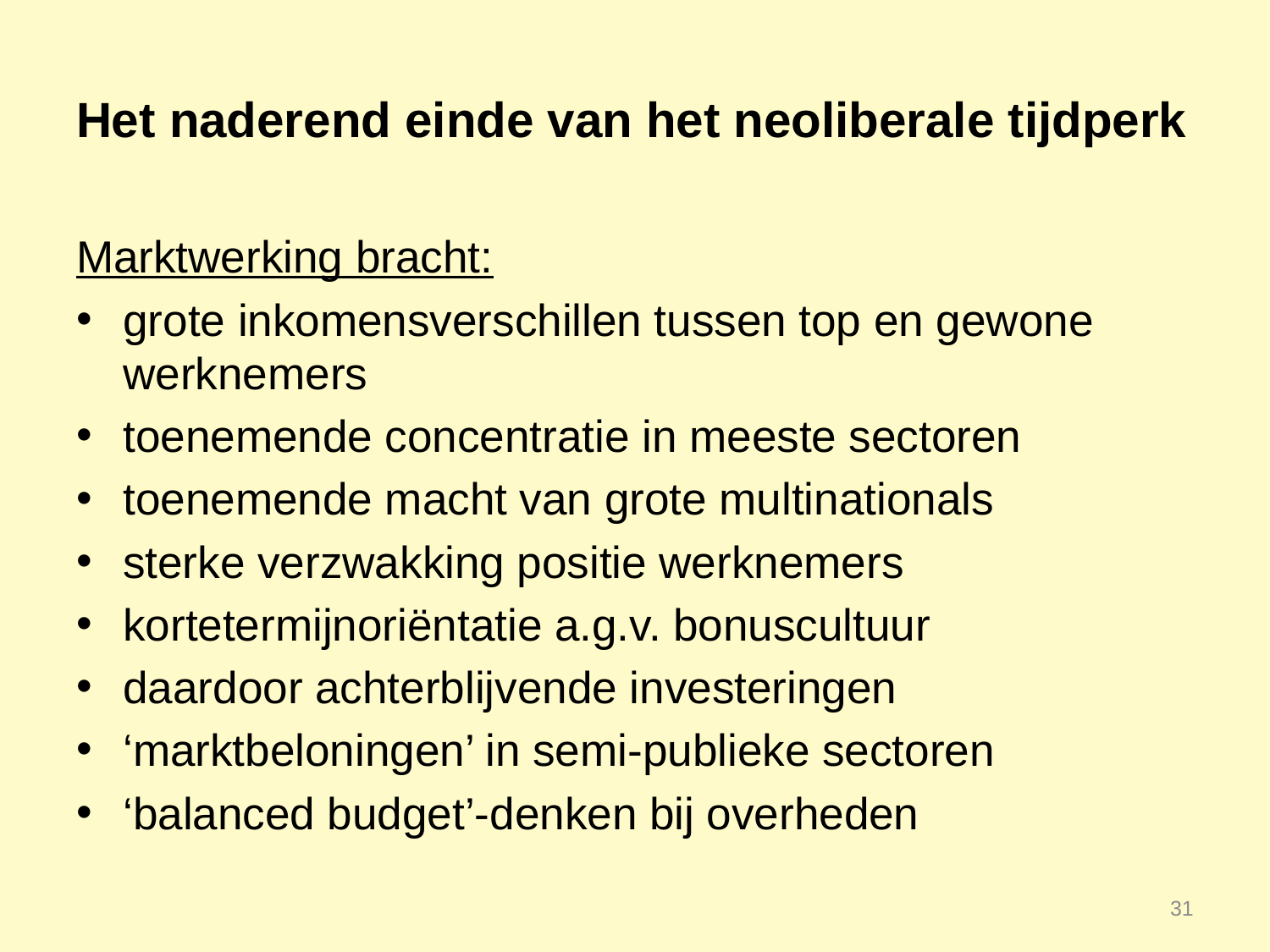

# Het naderend einde van het neoliberale tijdperk
Marktwerking bracht:
grote inkomensverschillen tussen top en gewone werknemers
toenemende concentratie in meeste sectoren
toenemende macht van grote multinationals
sterke verzwakking positie werknemers
kortetermijnoriëntatie a.g.v. bonuscultuur
daardoor achterblijvende investeringen
‘marktbeloningen’ in semi-publieke sectoren
‘balanced budget’-denken bij overheden

31